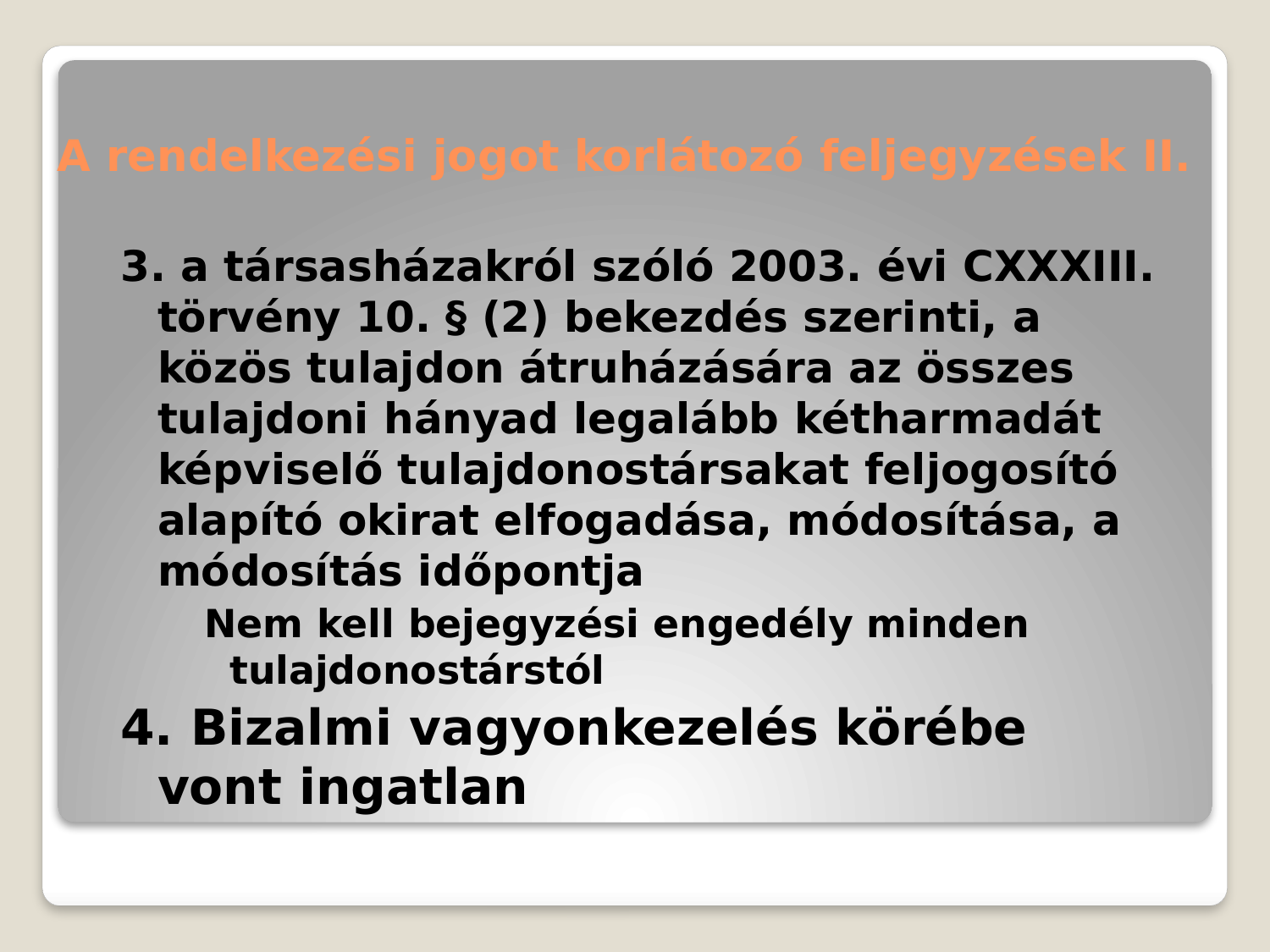

# A rendelkezési jogot korlátozó feljegyzések II.
3. a társasházakról szóló 2003. évi CXXXIII. törvény 10. § (2) bekezdés szerinti, a közös tulajdon átruházására az összes tulajdoni hányad legalább kétharmadát képviselő tulajdonostársakat feljogosító alapító okirat elfogadása, módosítása, a módosítás időpontja
Nem kell bejegyzési engedély minden tulajdonostárstól
4. Bizalmi vagyonkezelés körébe vont ingatlan